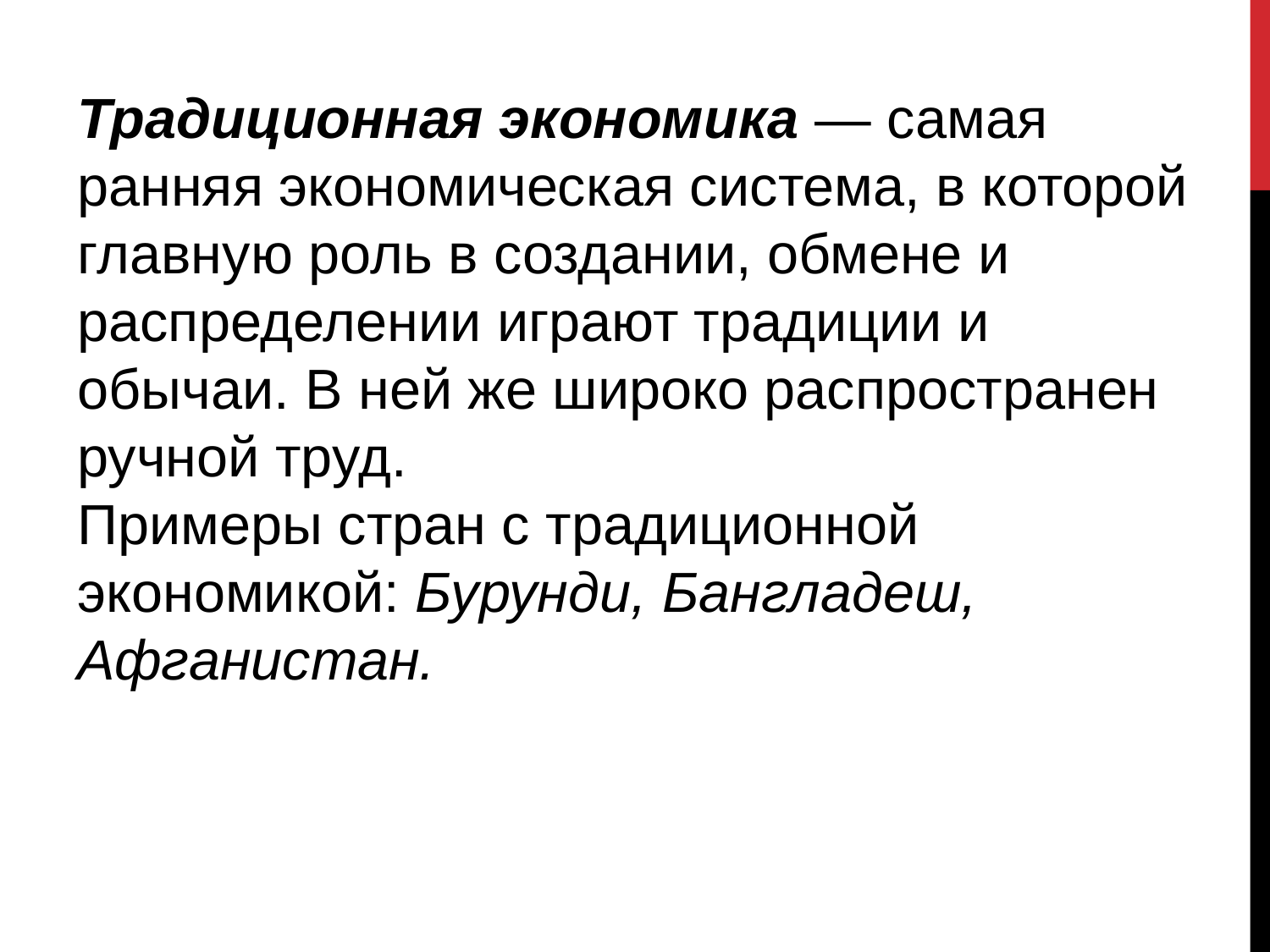

Традиционная экономика — самая ранняя экономическая система, в которой главную роль в создании, обмене и распределении играют традиции и обычаи. В ней же широко распространен ручной труд.
Примеры стран с традиционной экономикой: Бурунди, Бангладеш, Афганистан.